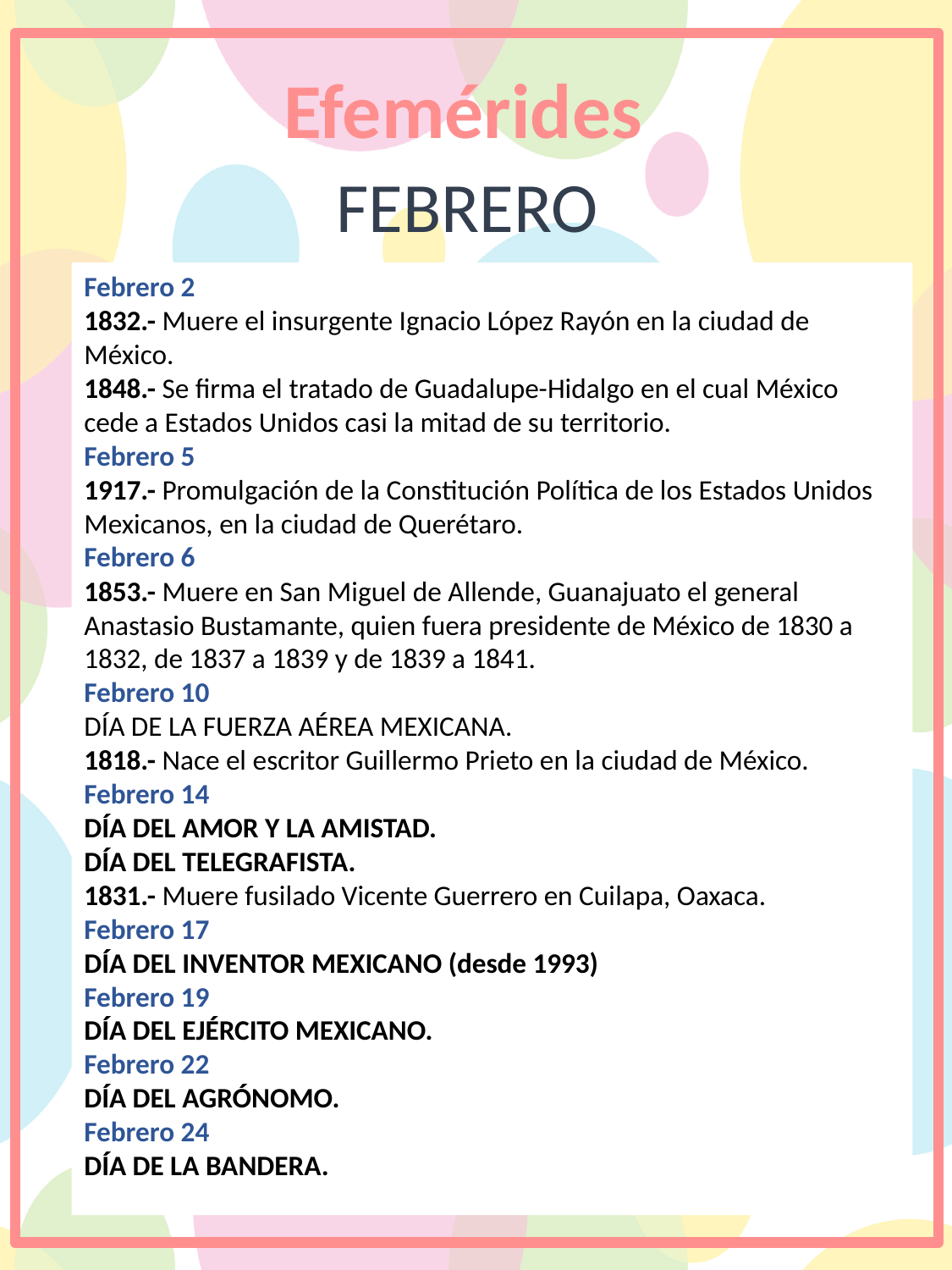

Efemérides
FEBRERO
Febrero 2
1832.- Muere el insurgente Ignacio López Rayón en la ciudad de México.
1848.- Se firma el tratado de Guadalupe-Hidalgo en el cual México cede a Estados Unidos casi la mitad de su territorio.
Febrero 5
1917.- Promulgación de la Constitución Política de los Estados Unidos Mexicanos, en la ciudad de Querétaro.
Febrero 6
1853.- Muere en San Miguel de Allende, Guanajuato el general Anastasio Bustamante, quien fuera presidente de México de 1830 a 1832, de 1837 a 1839 y de 1839 a 1841.
Febrero 10
DÍA DE LA FUERZA AÉREA MEXICANA.
1818.- Nace el escritor Guillermo Prieto en la ciudad de México.
Febrero 14
DÍA DEL AMOR Y LA AMISTAD.
DÍA DEL TELEGRAFISTA.
1831.- Muere fusilado Vicente Guerrero en Cuilapa, Oaxaca.
Febrero 17
DÍA DEL INVENTOR MEXICANO (desde 1993)
Febrero 19
DÍA DEL EJÉRCITO MEXICANO.
Febrero 22
DÍA DEL AGRÓNOMO.
Febrero 24
DÍA DE LA BANDERA.